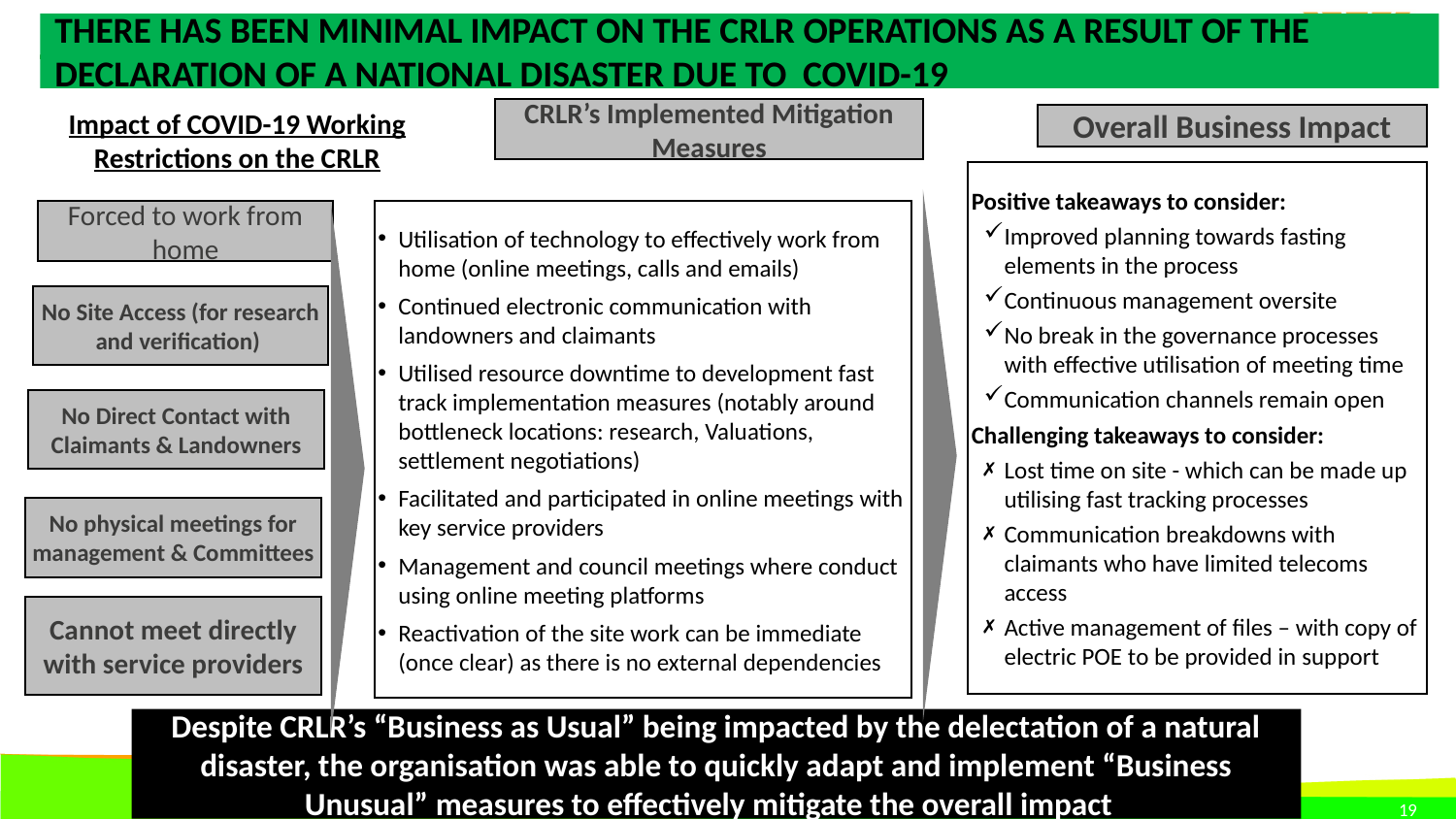

# There has been minimal impact on the CRLR operations as a result of the declaration of a national disaster due to  COVID-19
CRLR’s Implemented Mitigation Measures
Utilisation of technology to effectively work from home (online meetings, calls and emails)
Continued electronic communication with landowners and claimants
Utilised resource downtime to development fast track implementation measures (notably around bottleneck locations: research, Valuations, settlement negotiations)
Facilitated and participated in online meetings with key service providers
Management and council meetings where conduct using online meeting platforms
Reactivation of the site work can be immediate (once clear) as there is no external dependencies
Overall Business Impact
Positive takeaways to consider:
Improved planning towards fasting elements in the process
Continuous management oversite
No break in the governance processes with effective utilisation of meeting time
Communication channels remain open
Challenging takeaways to consider:
Lost time on site - which can be made up utilising fast tracking processes
Communication breakdowns with claimants who have limited telecoms access
Active management of files – with copy of electric POE to be provided in support
Impact of COVID-19 Working Restrictions on the CRLR
Forced to work from home

No Site Access (for research and verification)
No Direct Contact with Claimants & Landowners

No physical meetings for management & Committees
Cannot meet directly with service providers
Despite CRLR’s “Business as Usual” being impacted by the delectation of a natural disaster, the organisation was able to quickly adapt and implement “Business Unusual” measures to effectively mitigate the overall impact